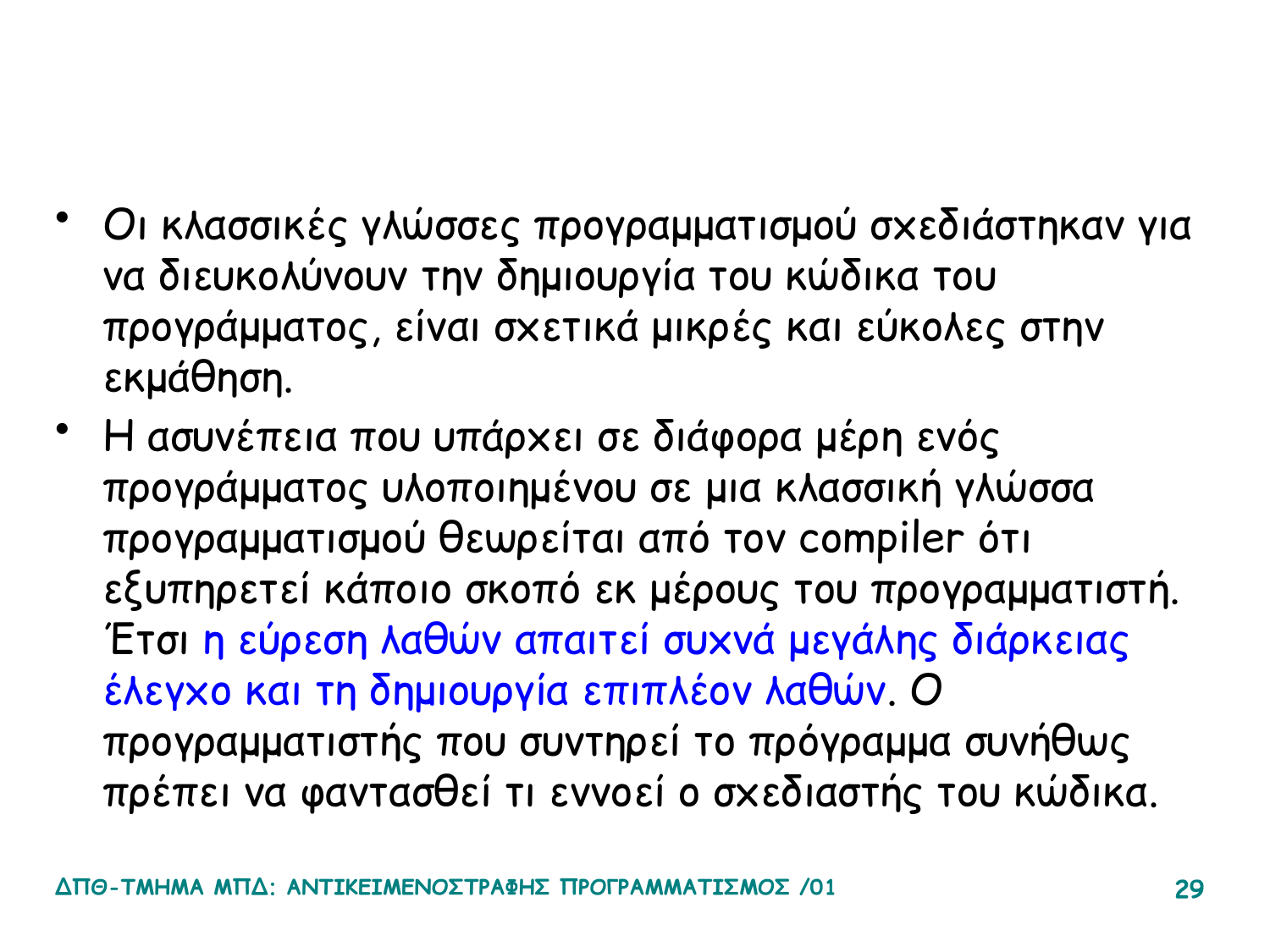

#
Οι κλασσικές γλώσσες προγραμματισμού σχεδιάστηκαν για να διευκολύνουν την δημιουργία του κώδικα του προγράμματος, είναι σχετικά μικρές και εύκολες στην εκμάθηση.
Η ασυνέπεια που υπάρχει σε διάφορα μέρη ενός προγράμματος υλοποιημένου σε μια κλασσική γλώσσα προγραμματισμού θεωρείται από τον compiler ότι εξυπηρετεί κάποιο σκοπό εκ μέρους του προγραμματιστή. Έτσι η εύρεση λαθών απαιτεί συχνά μεγάλης διάρκειας έλεγχο και τη δημιουργία επιπλέον λαθών. Ο προγραμματιστής που συντηρεί το πρόγραμμα συνήθως πρέπει να φαντασθεί τι εννοεί ο σχεδιαστής του κώδικα.
ΔΠΘ-ΤΜΗΜΑ ΜΠΔ: ΑΝΤΙΚΕΙΜΕΝΟΣΤΡΑΦΗΣ ΠΡΟΓΡΑΜΜΑΤΙΣΜΟΣ /01
29